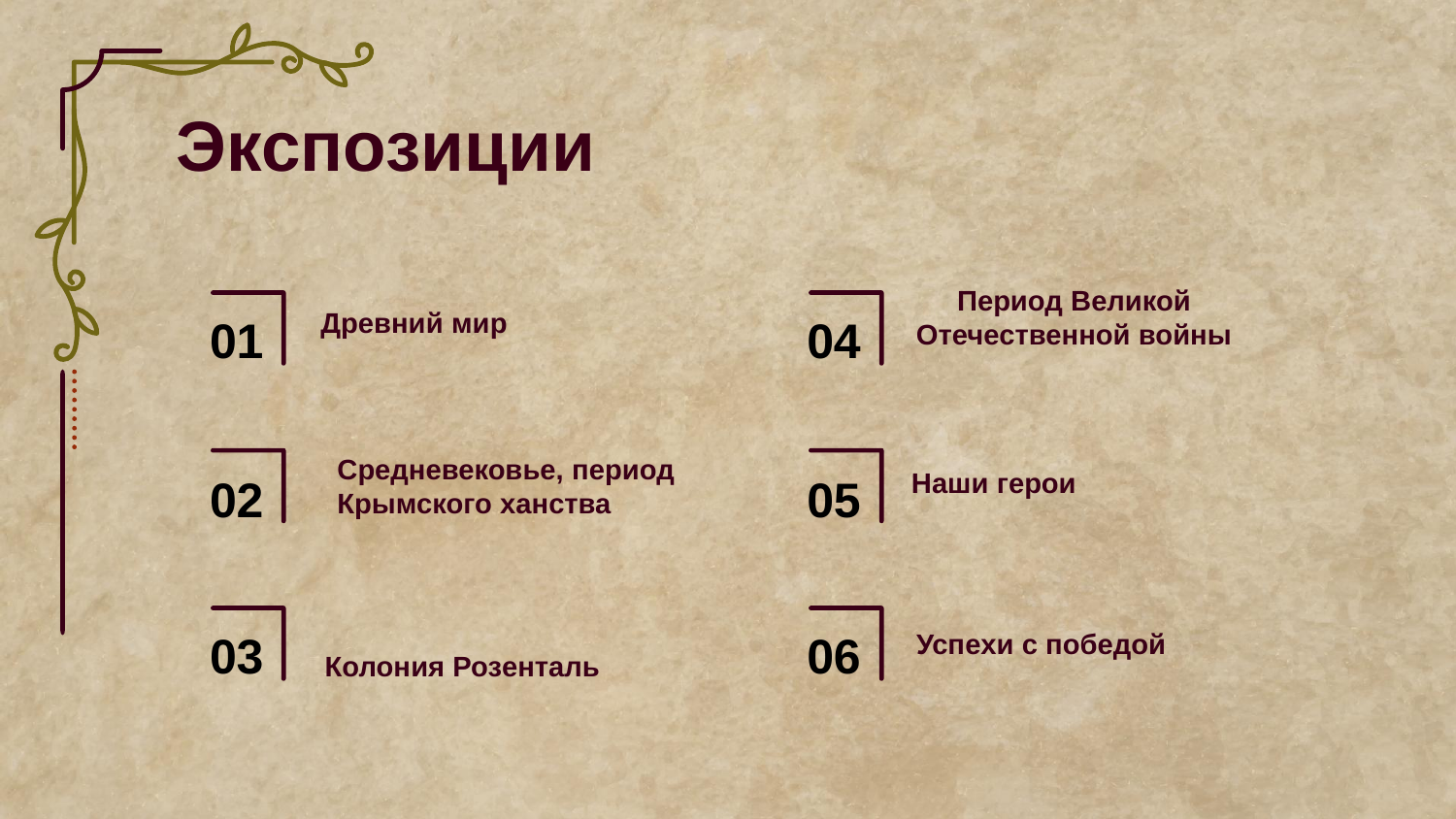

# Экспозиции

Древний мир
01
04
Период Великой Отечественной войны

Наши герои
02
05
Средневековье, период Крымского ханства

03
06
Успехи с победой
Колония Розенталь